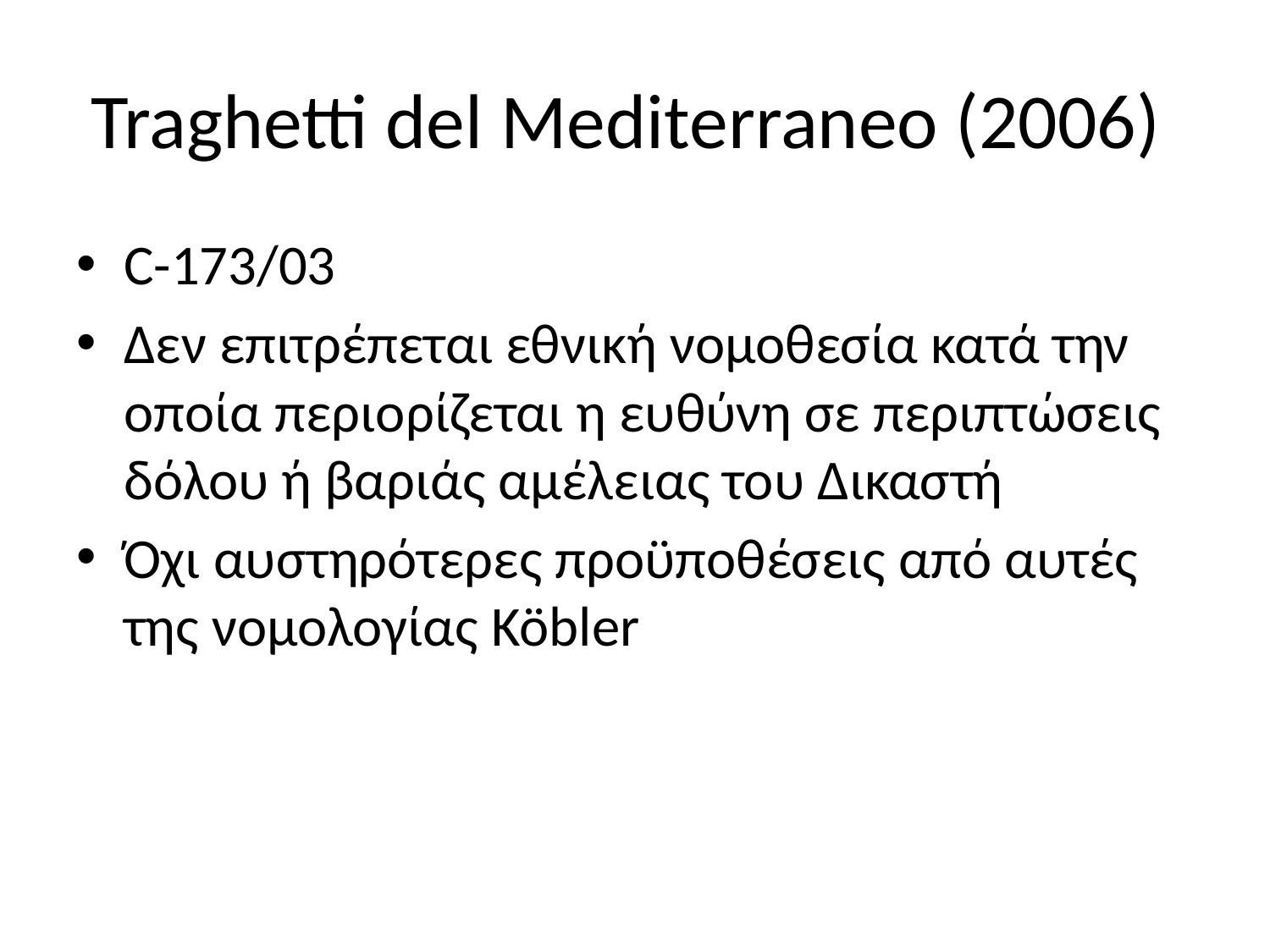

# Traghetti del Mediterraneo (2006)
C-173/03
Δεν επιτρέπεται εθνική νομοθεσία κατά την οποία περιορίζεται η ευθύνη σε περιπτώσεις δόλου ή βαριάς αμέλειας του Δικαστή
Όχι αυστηρότερες προϋποθέσεις από αυτές της νομολογίας Köbler